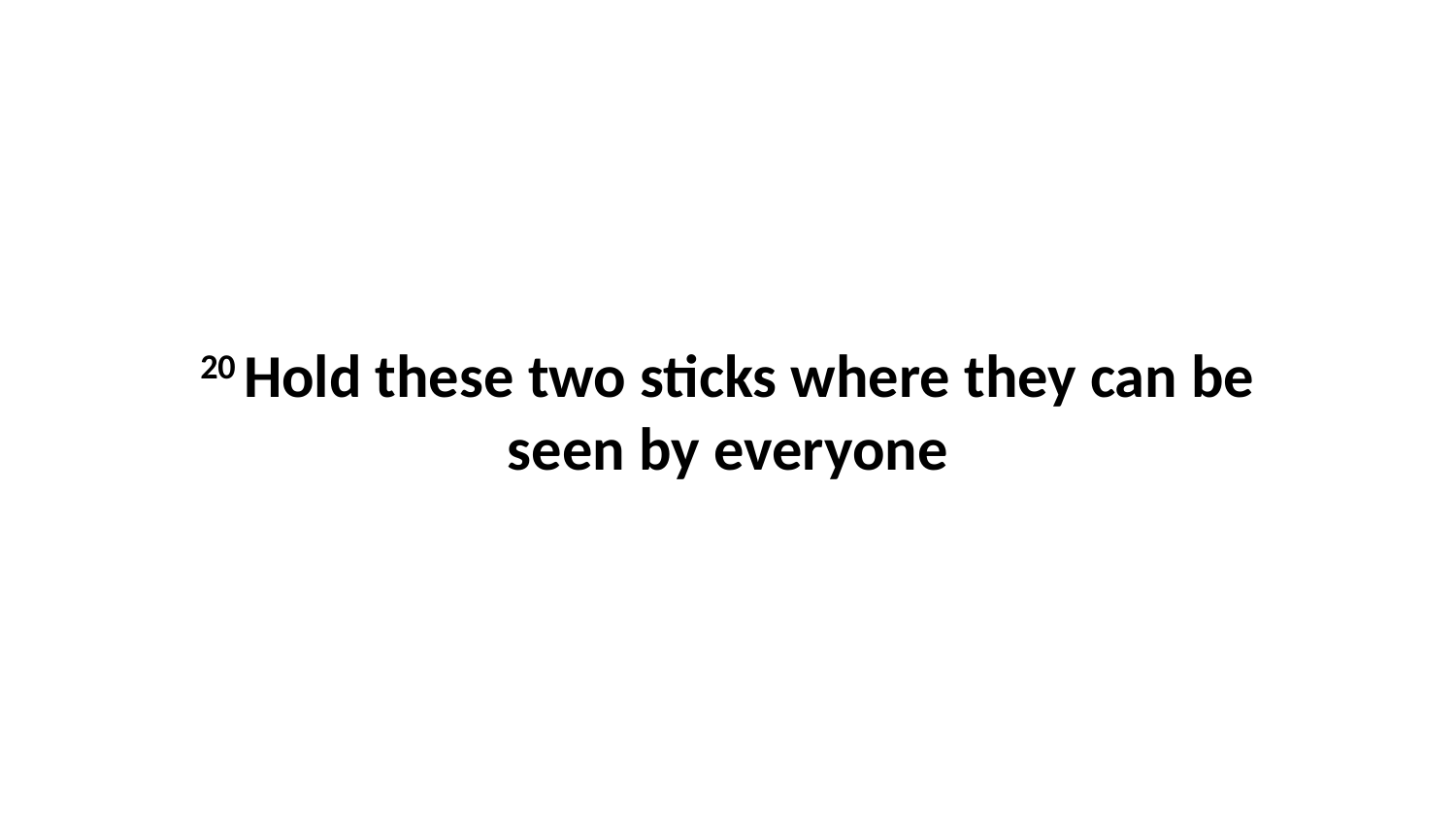

20 Hold these two sticks where they can be seen by everyone